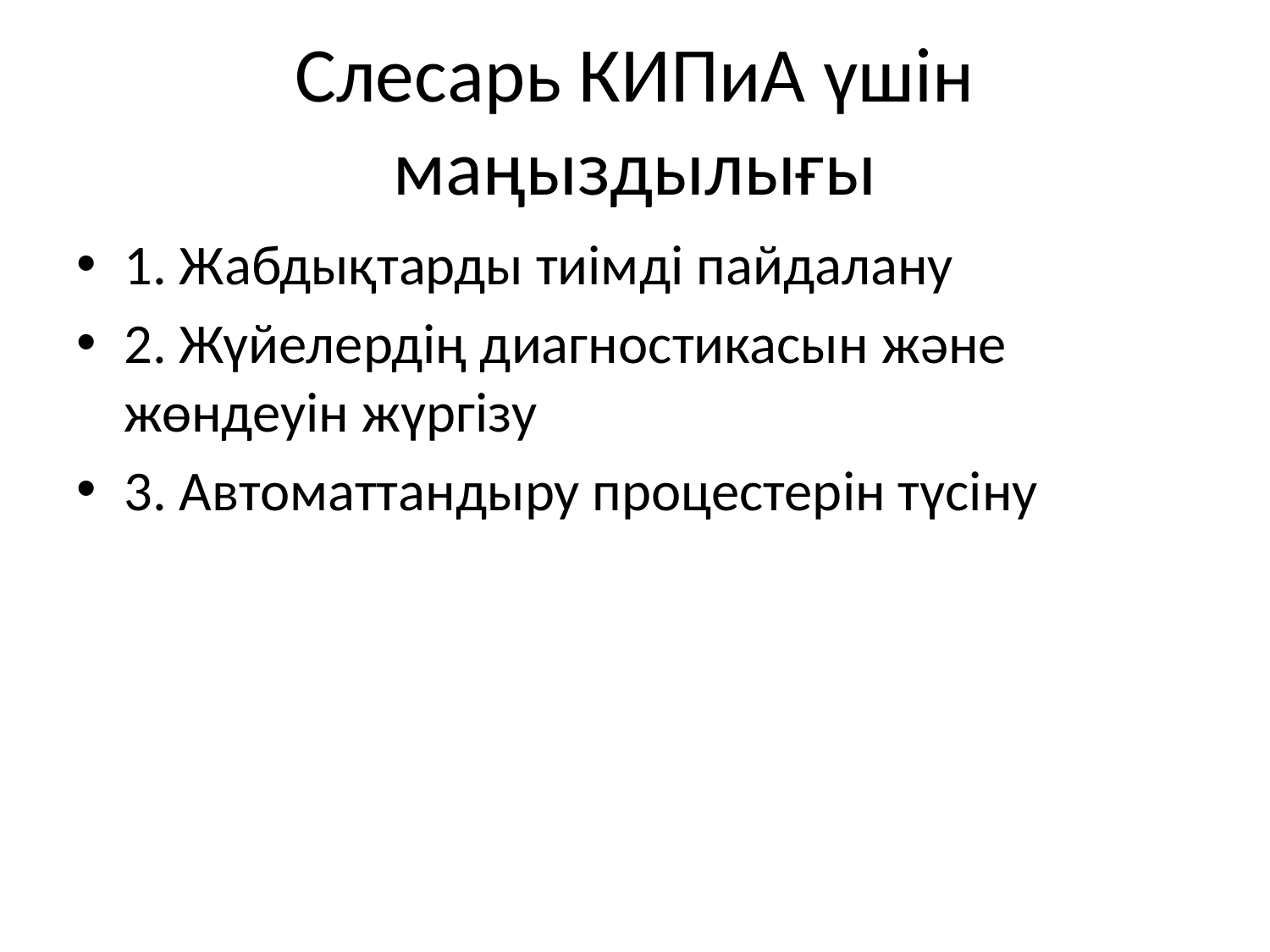

# Слесарь КИПиА үшін маңыздылығы
1. Жабдықтарды тиімді пайдалану
2. Жүйелердің диагностикасын және жөндеуін жүргізу
3. Автоматтандыру процестерін түсіну